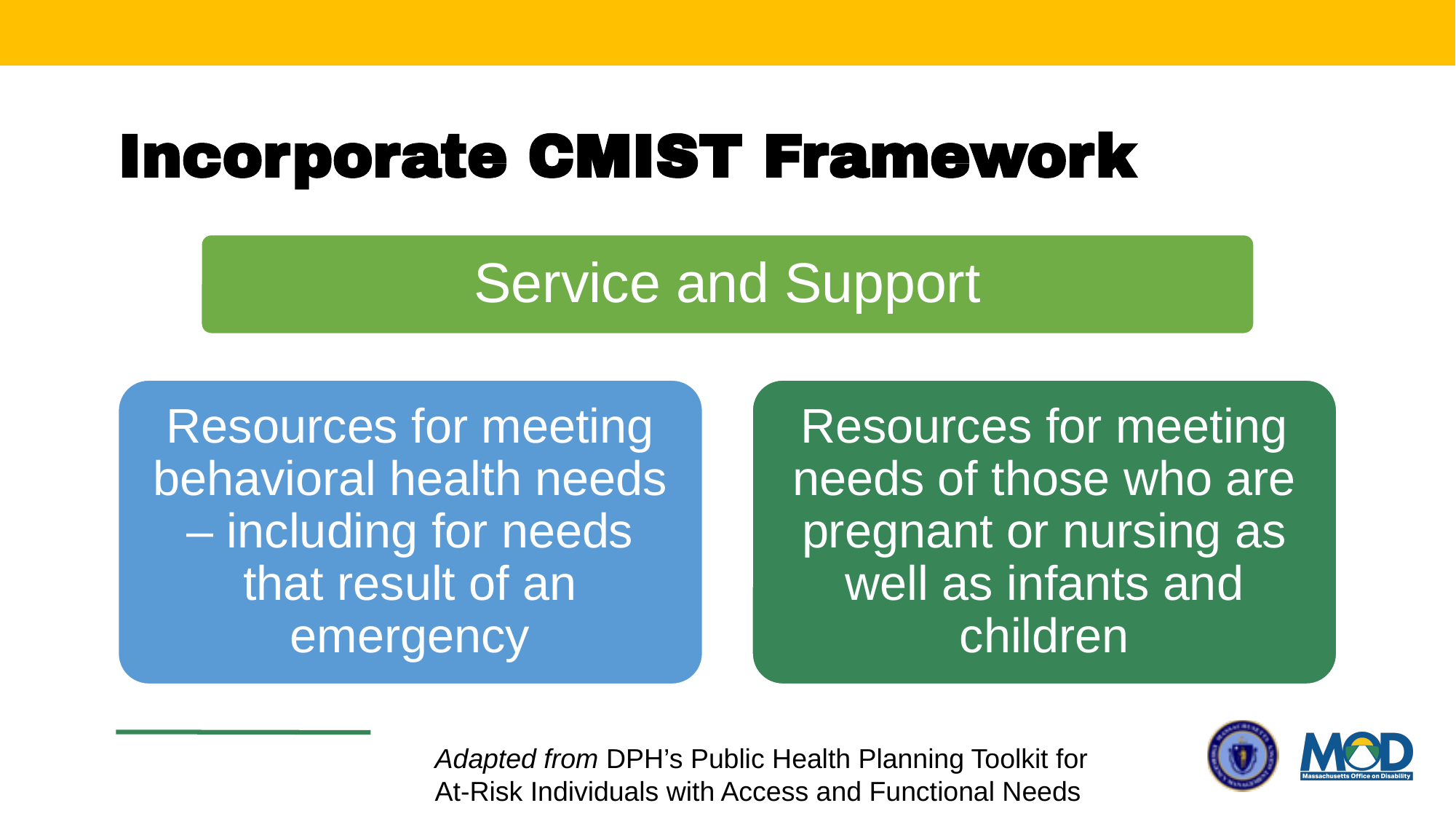

# Incorporate CMIST Framework

Service and Support

Resources for meeting behavioral health needs – including for needs that result of an emergency
Resources for meeting needs of those who are pregnant or nursing as well as infants and children
Adapted from DPH’s Public Health Planning Toolkit for
At-Risk Individuals with Access and Functional Needs